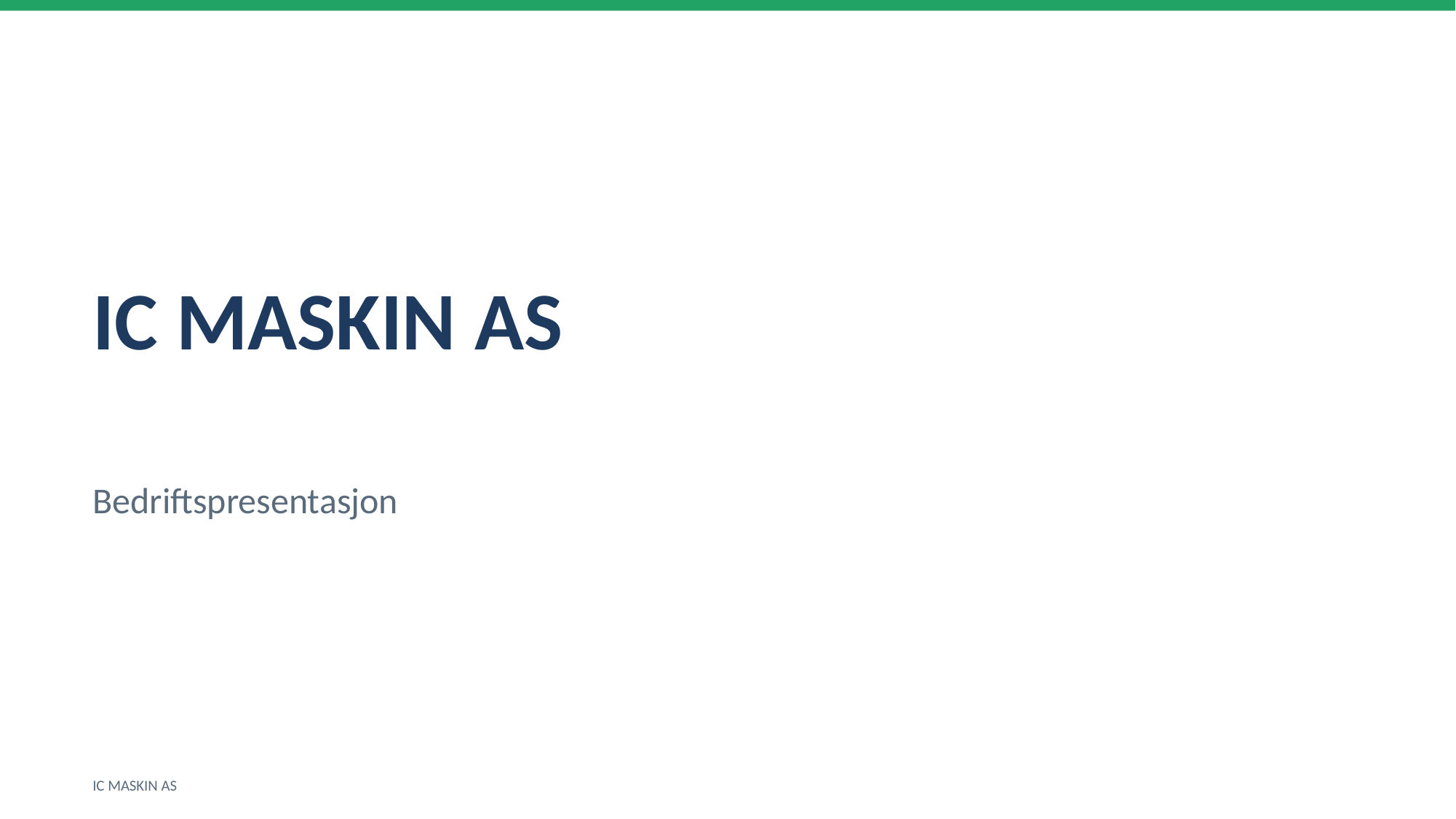

IC MASKIN AS
Bedriftspresentasjon
IC MASKIN AS